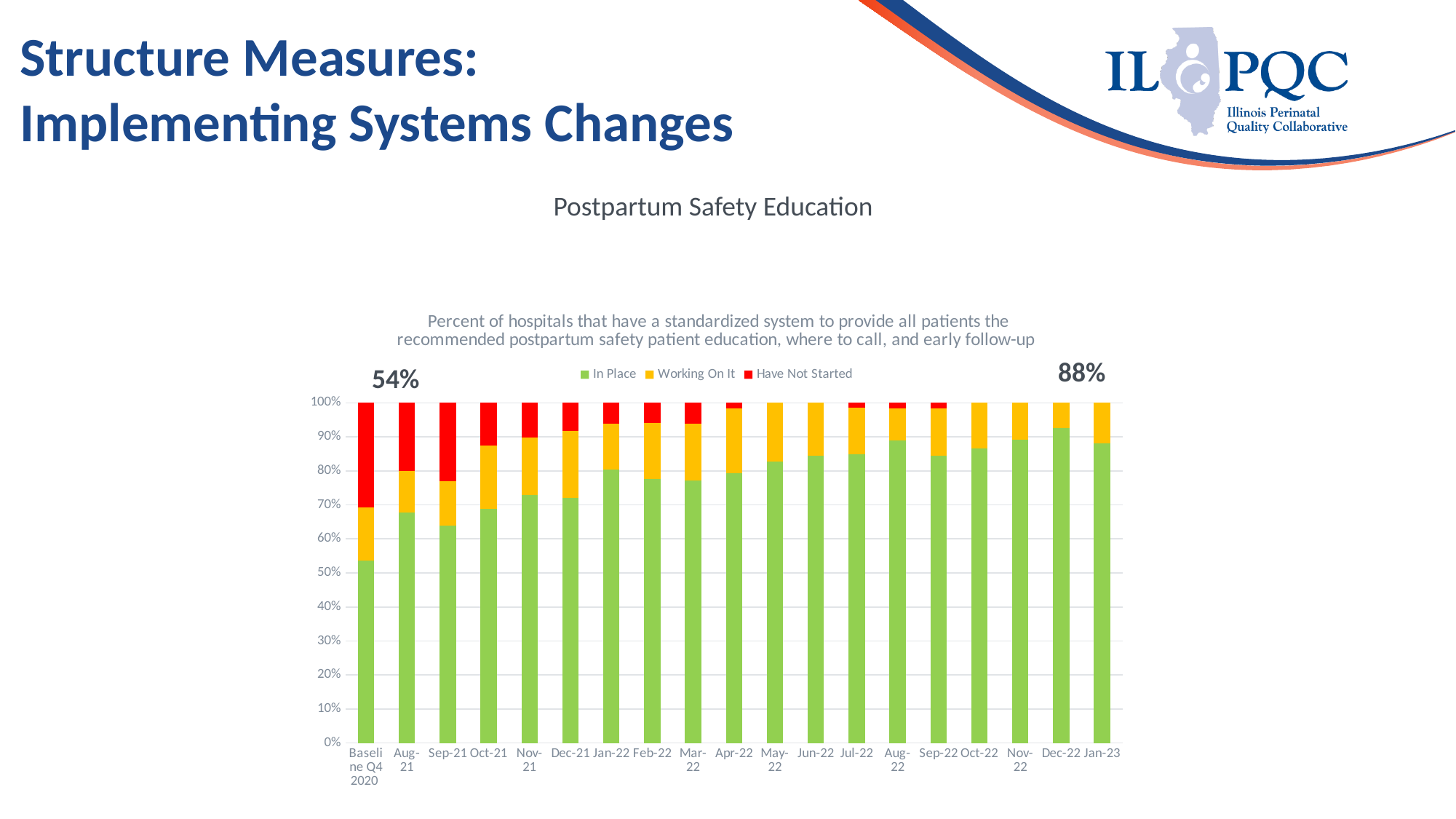

17
# Structure Measures: Implementing Systems Changes
Postpartum Safety Education

### Chart:  Percent of hospitals that have a standardized system to provide all patients the recommended postpartum safety patient education, where to call, and early follow-up

| Category | In Place | Working On It | Have Not Started |
|---|---|---|---|
| Baseline Q4 2020  | 53.52 | 15.65 | 30.83 |
| Aug-21 | 67.69 | 12.31 | 20.0 |
| Sep-21 | 63.93 | 13.11 | 22.95 |
| Oct-21 | 68.75 | 18.75 | 12.5 |
| Nov-21 | 72.88 | 16.95 | 10.17 |
| Dec-21 | 72.13 | 19.67 | 8.2 |
| Jan-22 | 80.3 | 13.64 | 6.06 |
| Feb-22 | 77.61 | 16.42 | 5.97 |
| Mar-22 | 77.27 | 16.67 | 6.06 |
| Apr-22 | 79.37 | 19.05 | 1.59 |
| May-22 | 82.81 | 17.19 | 0.0 |
| Jun-22 | 84.38 | 15.62 | 0.0 |
| Jul-22 | 84.85 | 13.64 | 1.52 |
| Aug-22 | 88.89 | 9.52 | 1.59 |
| Sep-22 | 84.48 | 13.79 | 1.72 |
| Oct-22 | 86.54 | 13.46 | 0.0 |
| Nov-22 | 89.09 | 10.91 | 0.0 |
| Dec-22 | 92.59 | 7.41 | 0.0 |
| Jan-23 | 88.0 | 12.0 | 0.0 |
88%
54%